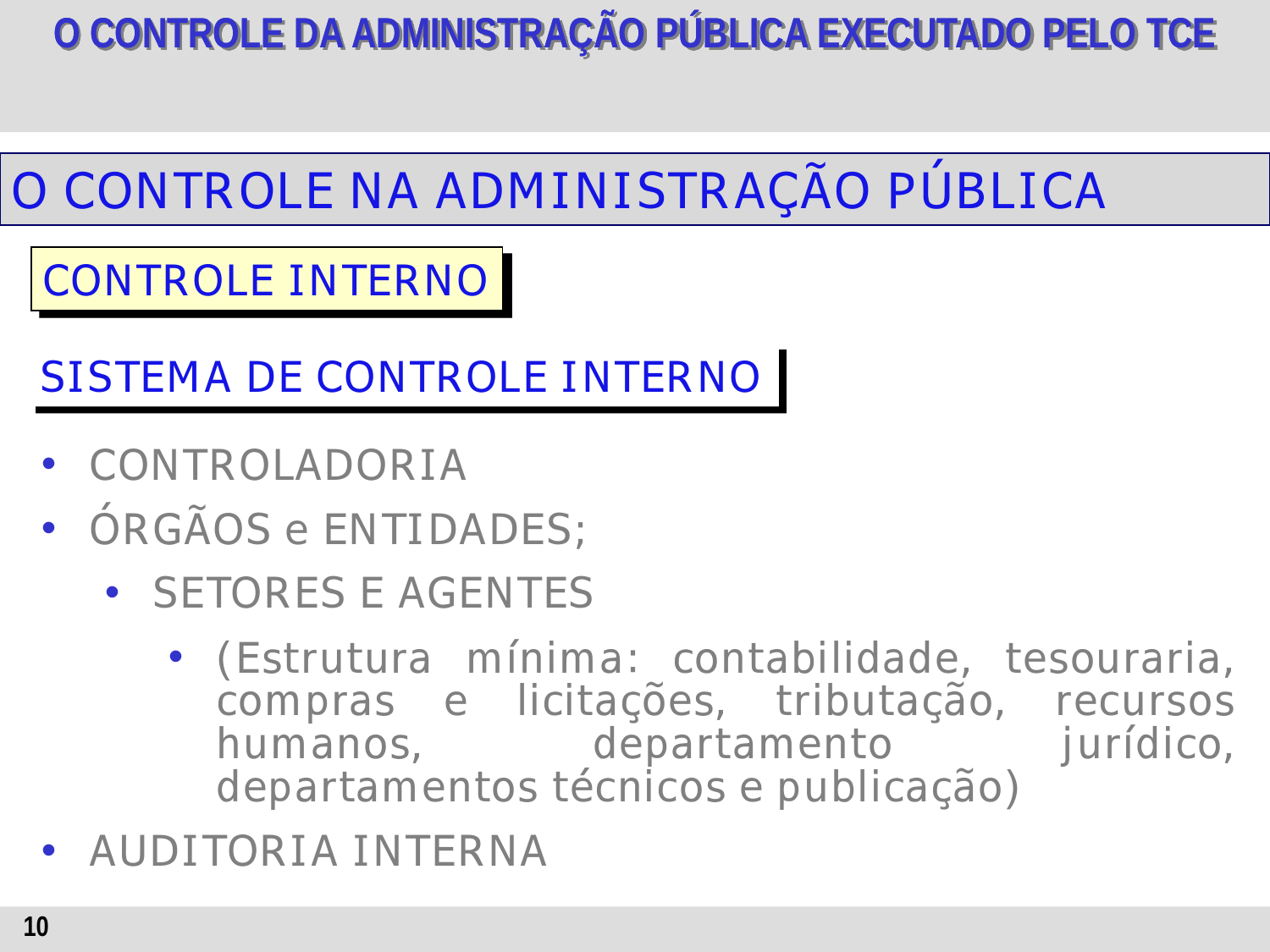

O CONTROLE NA ADMINISTRAÇÃO PÚBLICA
CONTROLE INTERNO
SISTEMA DE CONTROLE INTERNO
CONTROLADORIA
ÓRGÃOS e ENTIDADES;
SETORES E AGENTES
(Estrutura mínima: contabilidade, tesouraria, compras e licitações, tributação, recursos humanos, departamento jurídico, departamentos técnicos e publicação)
AUDITORIA INTERNA
10